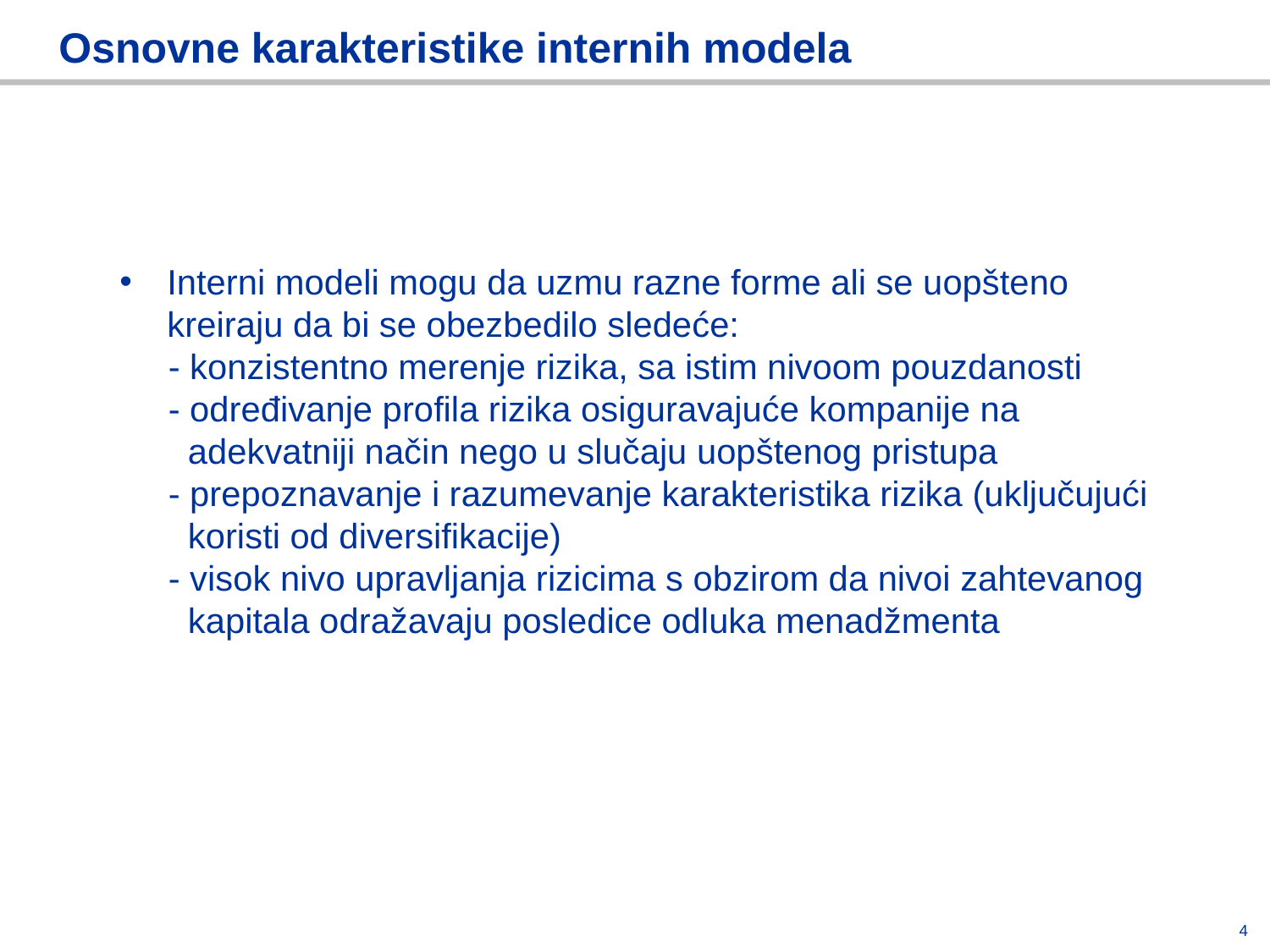

# Osnovne karakteristike internih modela
Interni modeli mogu da uzmu razne forme ali se uopšteno kreiraju da bi se obezbedilo sledeće:
     - konzistentno merenje rizika, sa istim nivoom pouzdanosti
     - određivanje profila rizika osiguravajuće kompanije na
       adekvatniji način nego u slučaju uopštenog pristupa
     - prepoznavanje i razumevanje karakteristika rizika (uključujući
       koristi od diversifikacije)
     - visok nivo upravljanja rizicima s obzirom da nivoi zahtevanog
       kapitala odražavaju posledice odluka menadžmenta